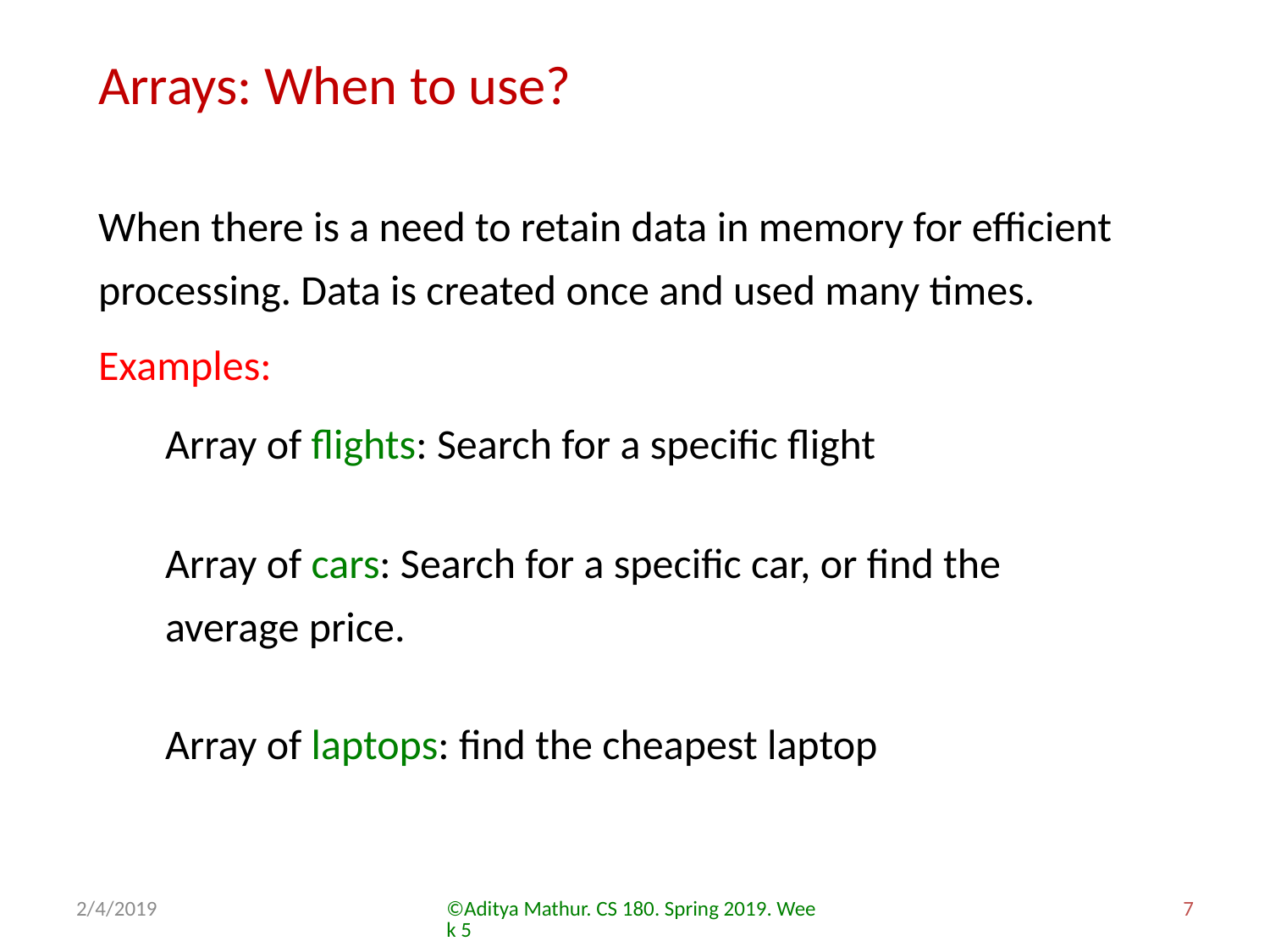

Arrays: When to use?
When there is a need to retain data in memory for efficient  processing. Data is created once and used many times.
Examples:
Array of flights: Search for a specific flight
Array of cars: Search for a specific car, or find the average price.
Array of laptops: find the cheapest laptop
2/4/2019
©Aditya Mathur. CS 180. Spring 2019. Week 5
7